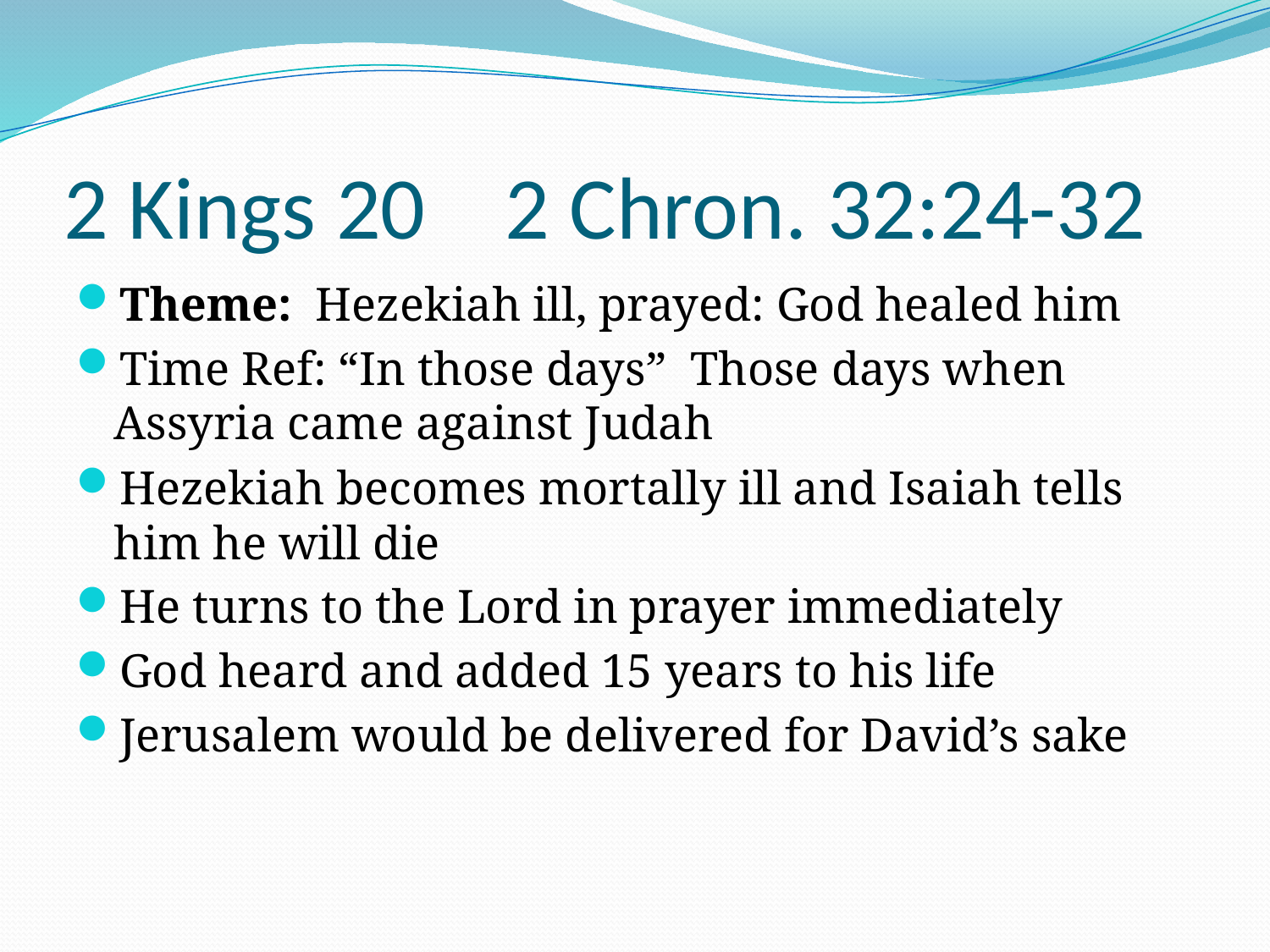

# 2 Kings 20    2 Chron. 32:24-32
Theme:  Hezekiah ill, prayed: God healed him
Time Ref: “In those days”  Those days when Assyria came against Judah
Hezekiah becomes mortally ill and Isaiah tells him he will die
He turns to the Lord in prayer immediately
God heard and added 15 years to his life
Jerusalem would be delivered for David’s sake